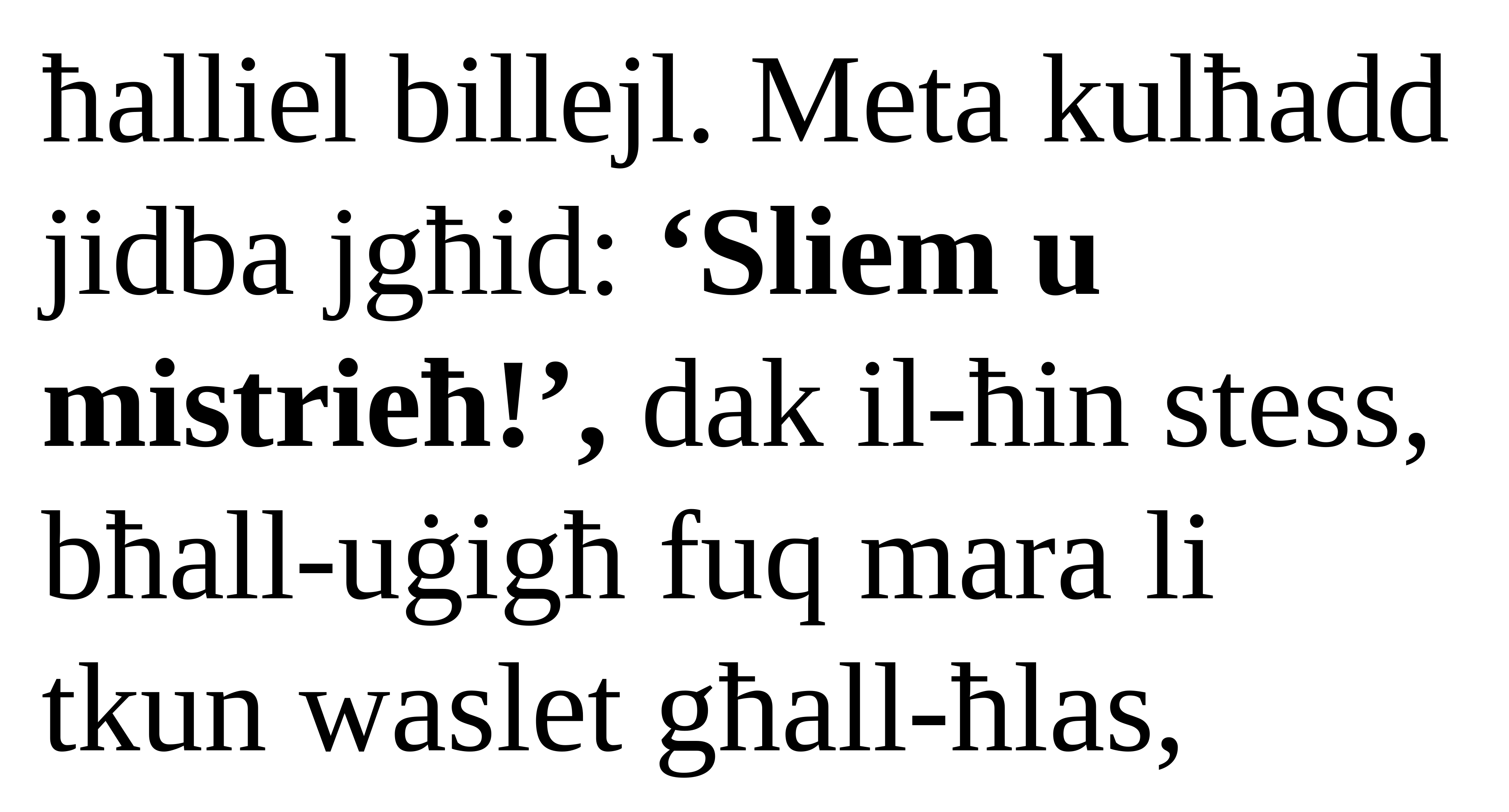

ħalliel billejl. Meta kulħadd jidba jgħid: ‘Sliem u mistrieħ!’, dak il-ħin stess, bħall-uġigħ fuq mara li tkun waslet għall-ħlas,